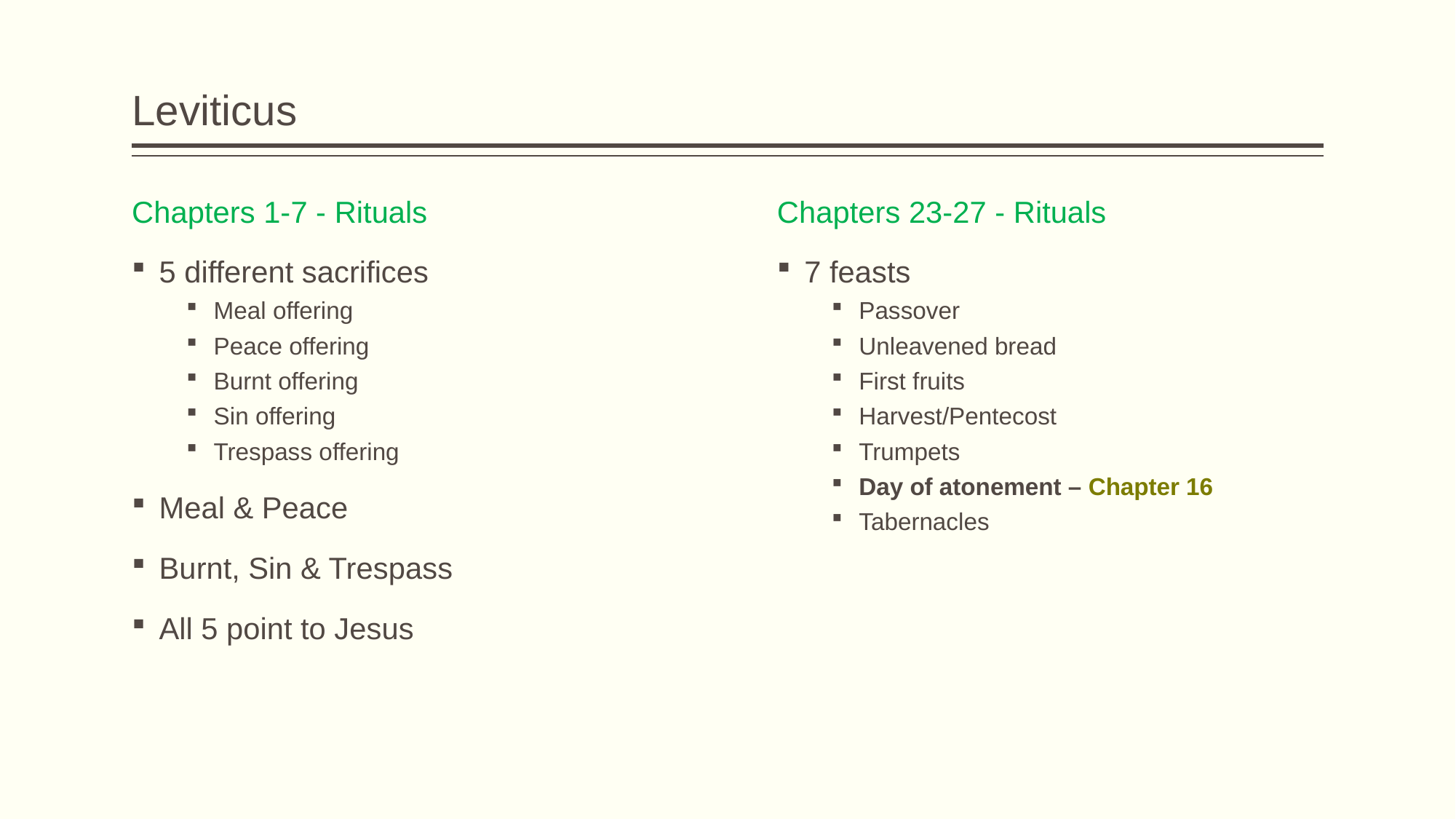

# Leviticus
Chapters 1-7 - Rituals
5 different sacrifices
Meal offering
Peace offering
Burnt offering
Sin offering
Trespass offering
Meal & Peace
Burnt, Sin & Trespass
All 5 point to Jesus
Chapters 23-27 - Rituals
7 feasts
Passover
Unleavened bread
First fruits
Harvest/Pentecost
Trumpets
Day of atonement – Chapter 16
Tabernacles